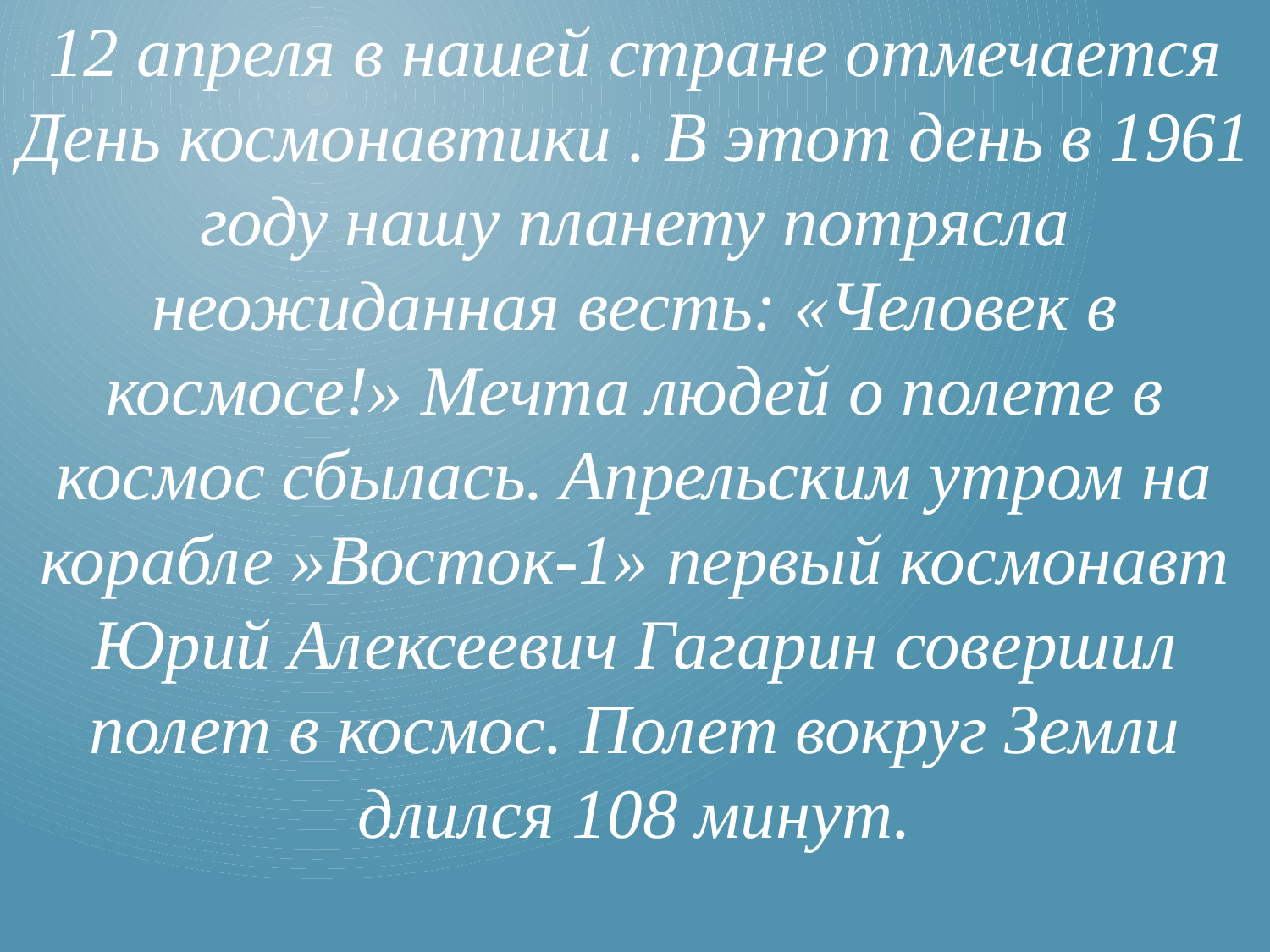

12 апреля в нашей стране отмечается День космонавтики . В этот день в 1961 году нашу планету потрясла неожиданная весть: «Человек в космосе!» Мечта людей о полете в космос сбылась. Апрельским утром на корабле »Восток-1» первый космонавт Юрий Алексеевич Гагарин совершил полет в космос. Полет вокруг Земли длился 108 минут.